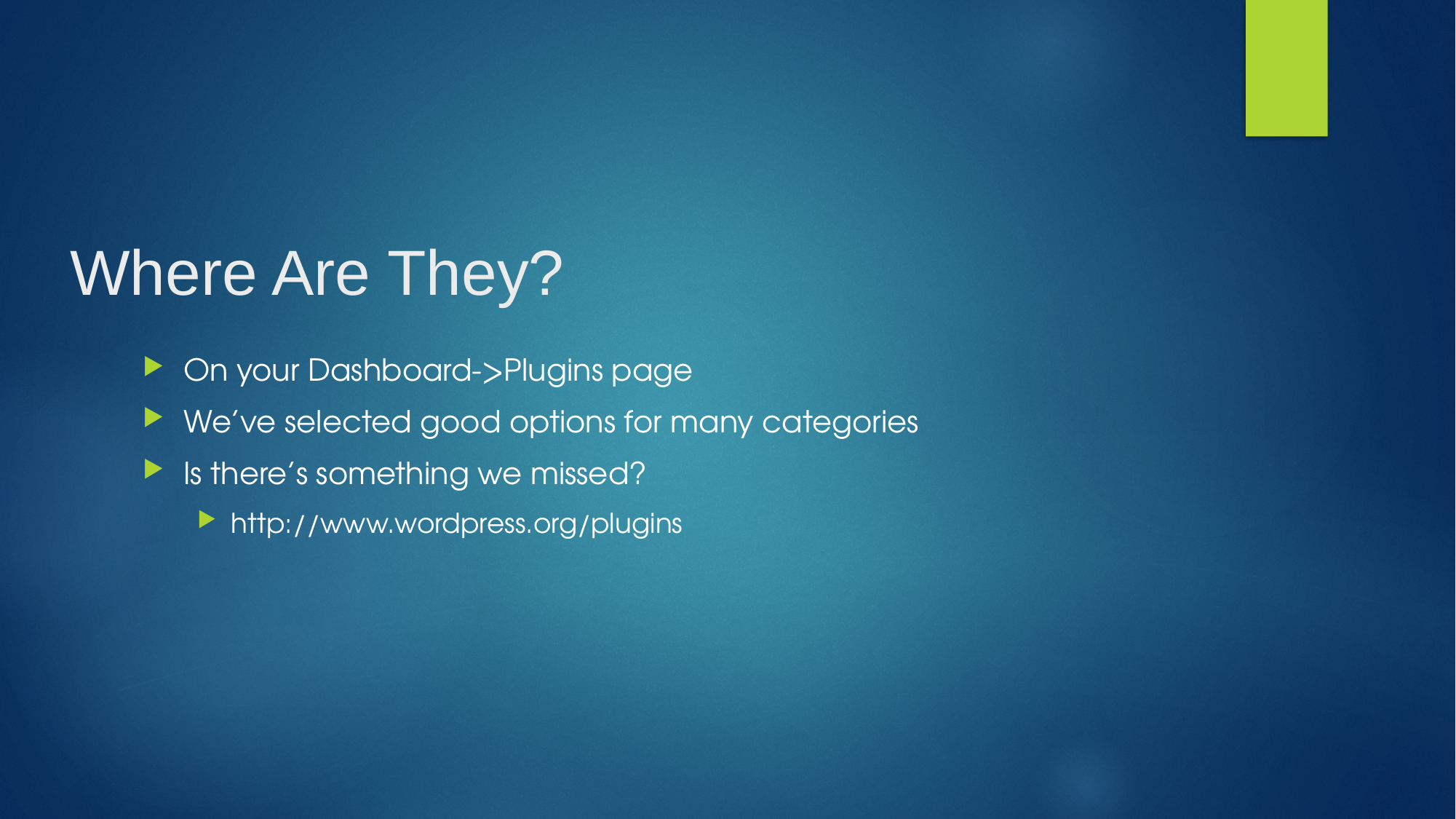

# Where Are They?
On your Dashboard->Plugins page
We’ve selected good options for many categories
Is there’s something we missed?
http://www.wordpress.org/plugins